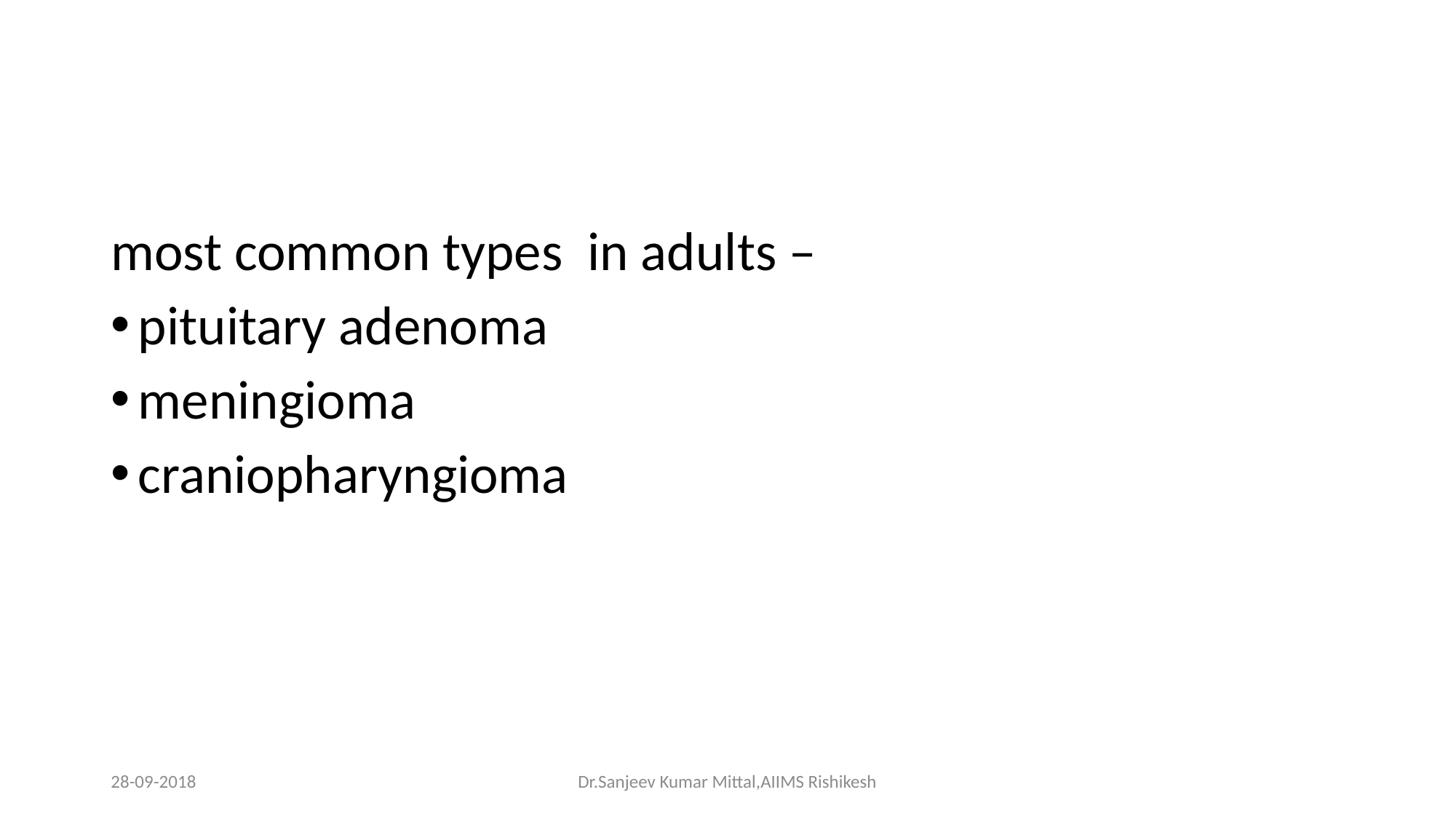

#
most common types  in adults –
pituitary adenoma
meningioma
craniopharyngioma
28-09-2018
Dr.Sanjeev Kumar Mittal,AIIMS Rishikesh